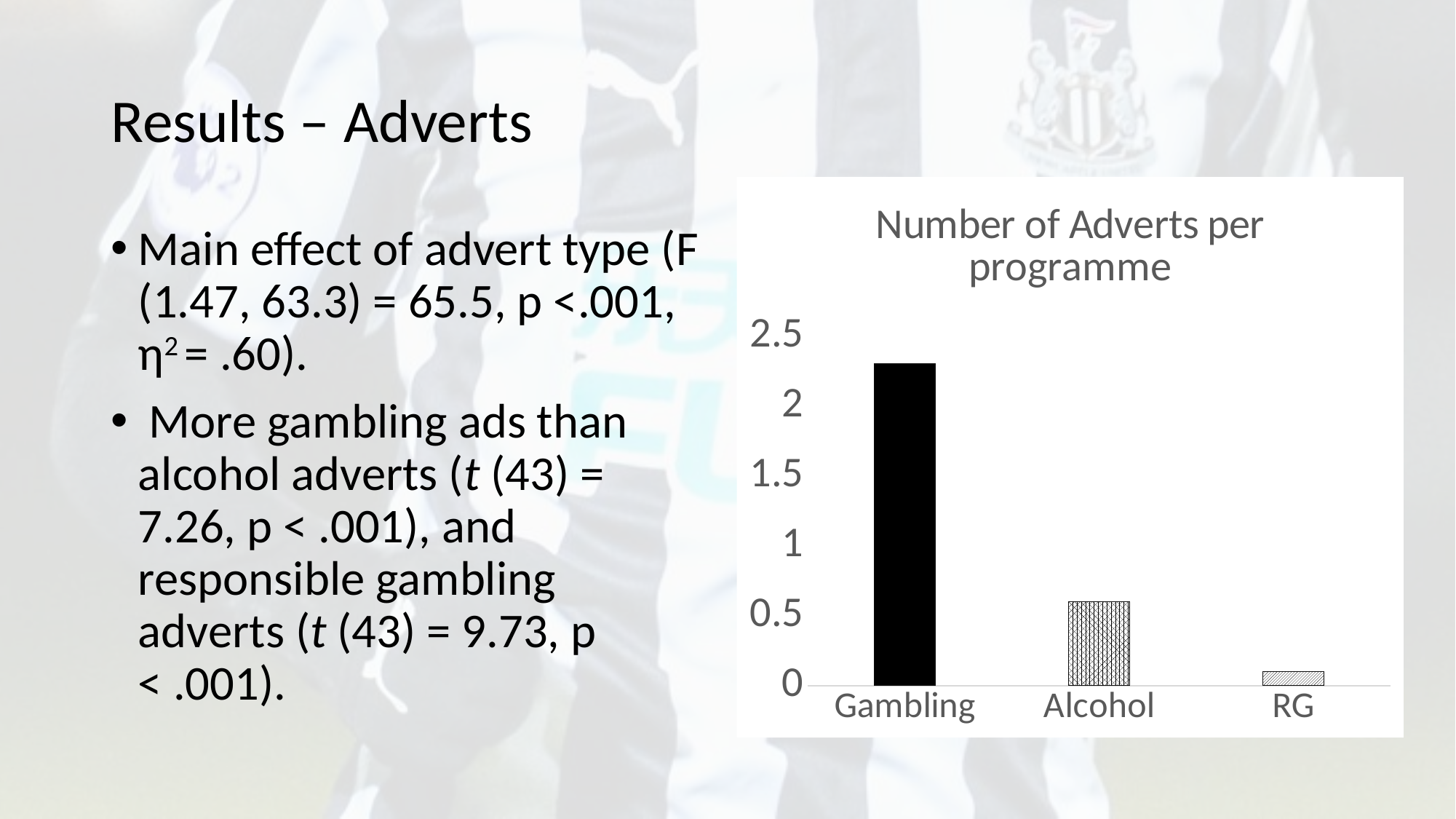

# Results – Adverts

### Chart: Number of Adverts per programme

| Category |  |
|---|---|
| Gambling | 2.3 |
| Alcohol | 0.6 |
| RG | 0.1 |
Main effect of advert type (F (1.47, 63.3) = 65.5, p <.001, η2 = .60).
 More gambling ads than alcohol adverts (t (43) = 7.26, p < .001), and responsible gambling adverts (t (43) = 9.73, p < .001).